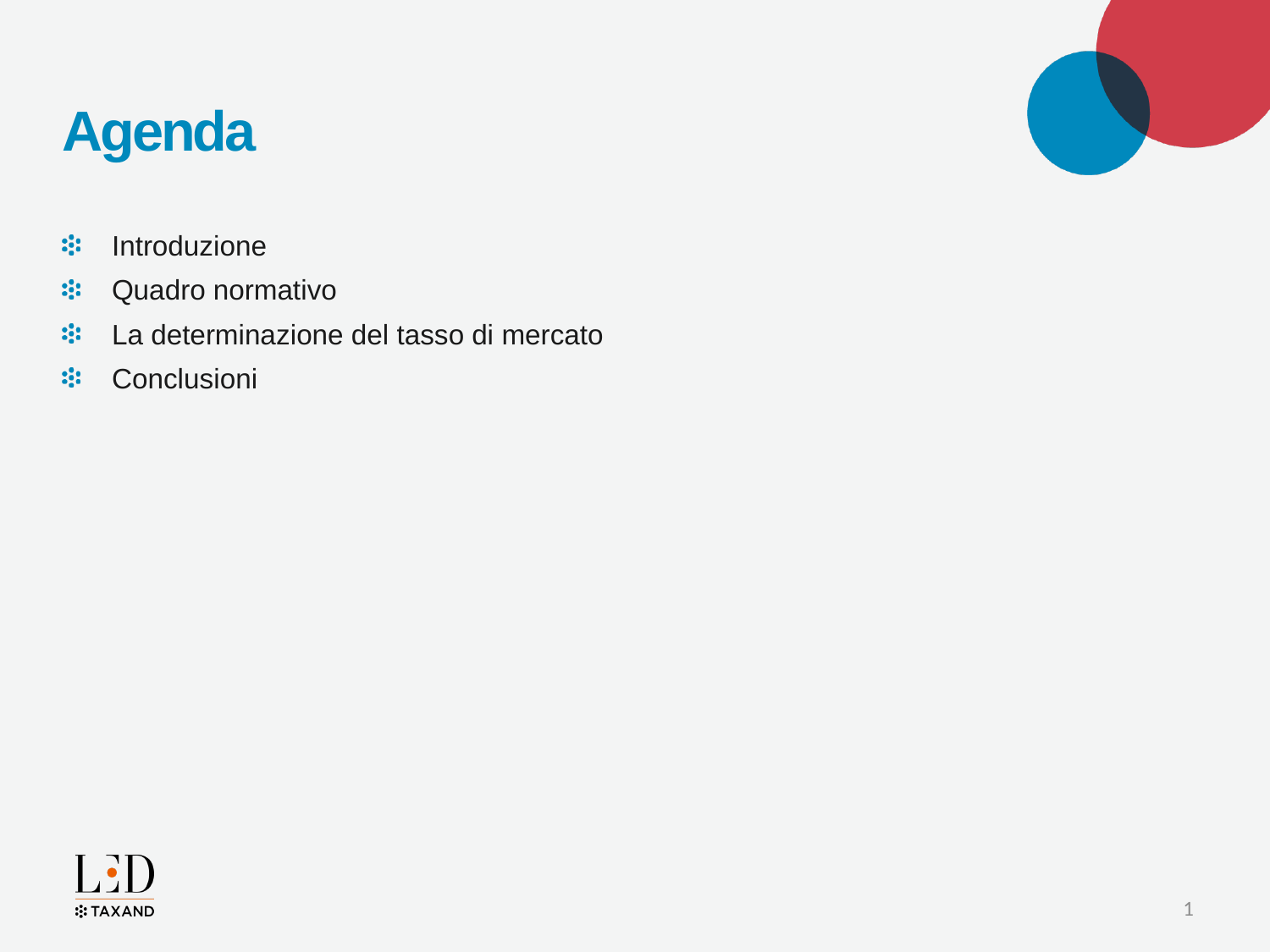

# Agenda
Introduzione
Quadro normativo
La determinazione del tasso di mercato
Conclusioni
1